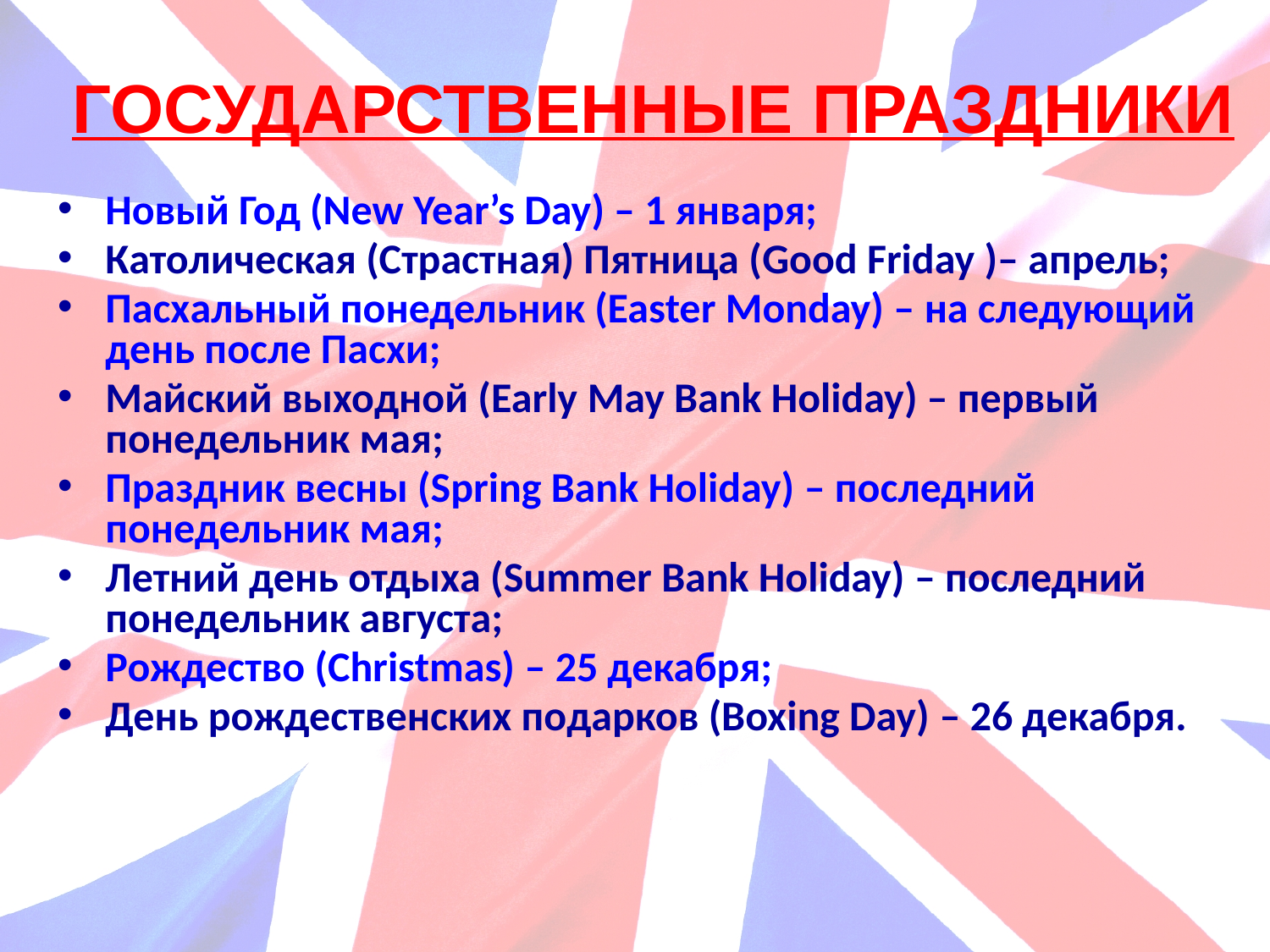

ГОСУДАРСТВЕННЫЕ ПРАЗДНИКИ
Новый Год (New Year’s Day) – 1 января;
Католическая (Страстная) Пятница (Good Friday )– апрель;
Пасхальный понедельник (Easter Monday) – на следующий день после Пасхи;
Майский выходной (Early May Bank Holiday) – первый понедельник мая;
Праздник весны (Spring Bank Holiday) – последний понедельник мая;
Летний день отдыха (Summer Bank Holiday) – последний понедельник августа;
Рождество (Christmas) – 25 декабря;
День рождественских подарков (Boxing Day) – 26 декабря.